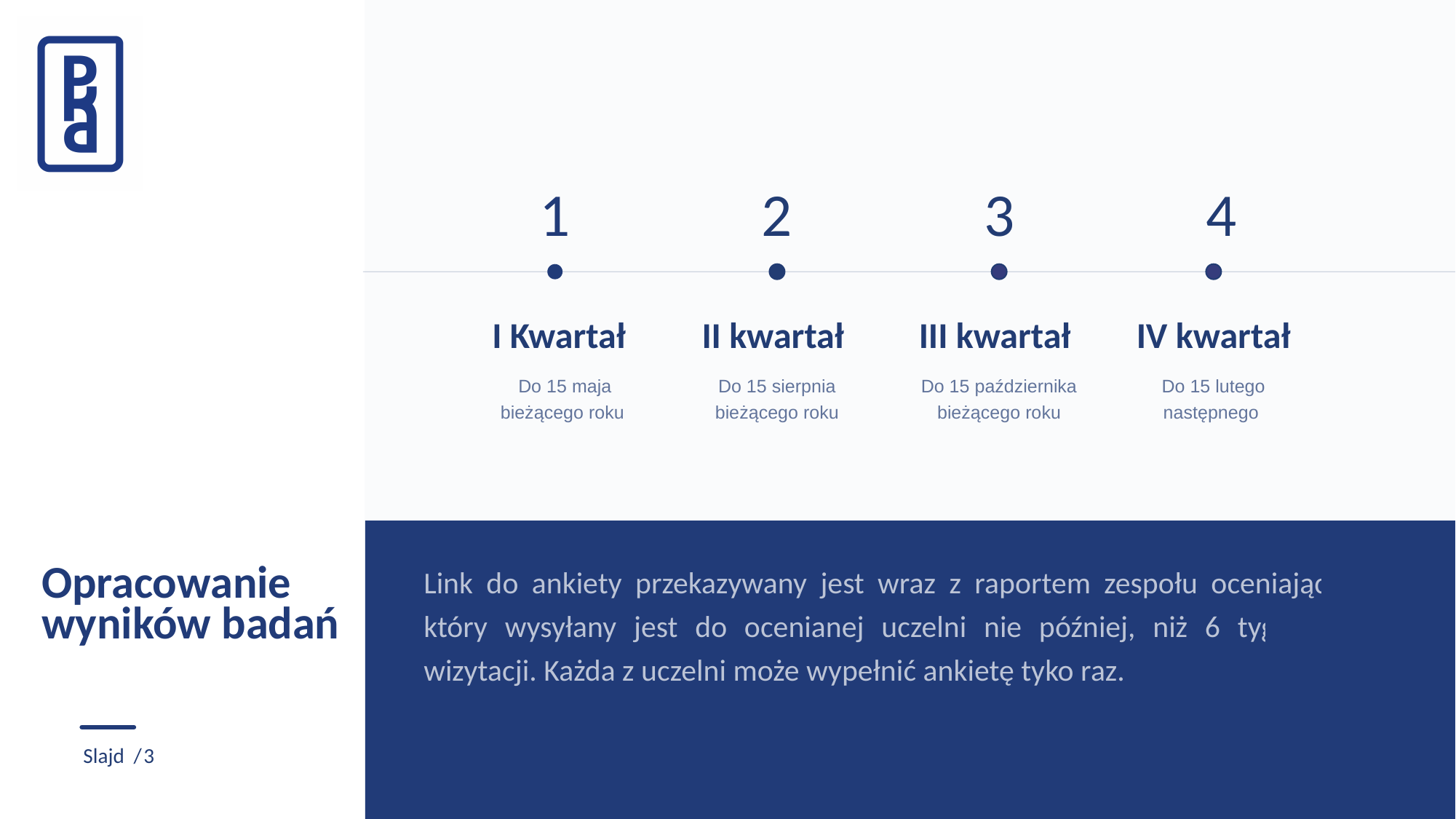

1
2
3
4

 I Kwartał

II kwartał
Do 15 sierpnia bieżącego roku
III kwartał
Do 15 października bieżącego roku
IV kwartał
Do 15 lutego następnego
Do 15 maja bieżącego roku

Link do ankiety przekazywany jest wraz z raportem zespołu oceniającego, który wysyłany jest do ocenianej uczelni nie później, niż 6 tygodni od wizytacji. Każda z uczelni może wypełnić ankietę tyko raz.

# Opracowanie wyników badań